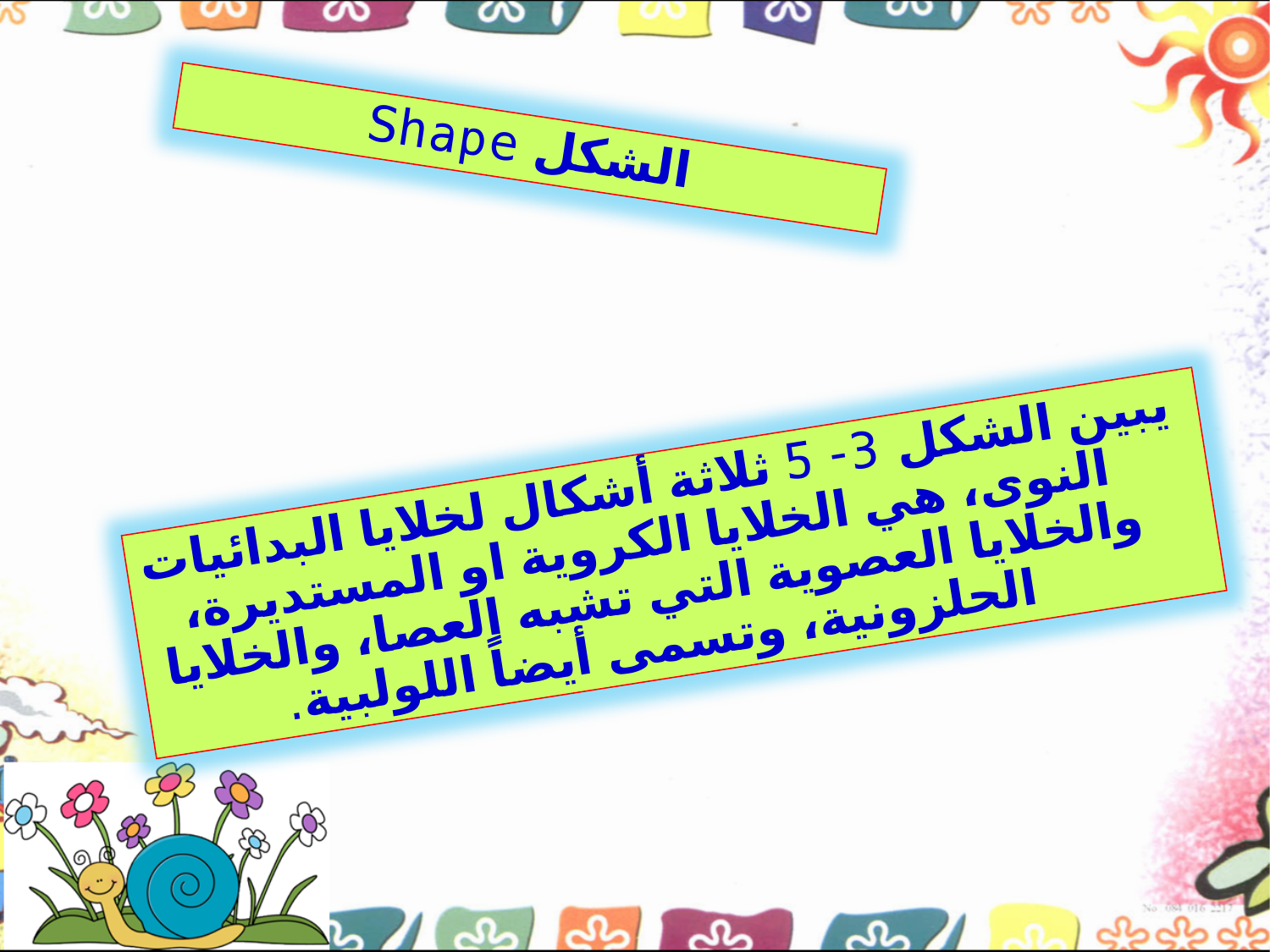

الشكل Shape
 يبين الشكل 3- 5 ثلاثة أشكال لخلايا البدائيات النوى، هي الخلايا الكروية او المستديرة، والخلايا العصوية التي تشبه العصا، والخلايا الحلزونية، وتسمى أيضاً اللولبية.